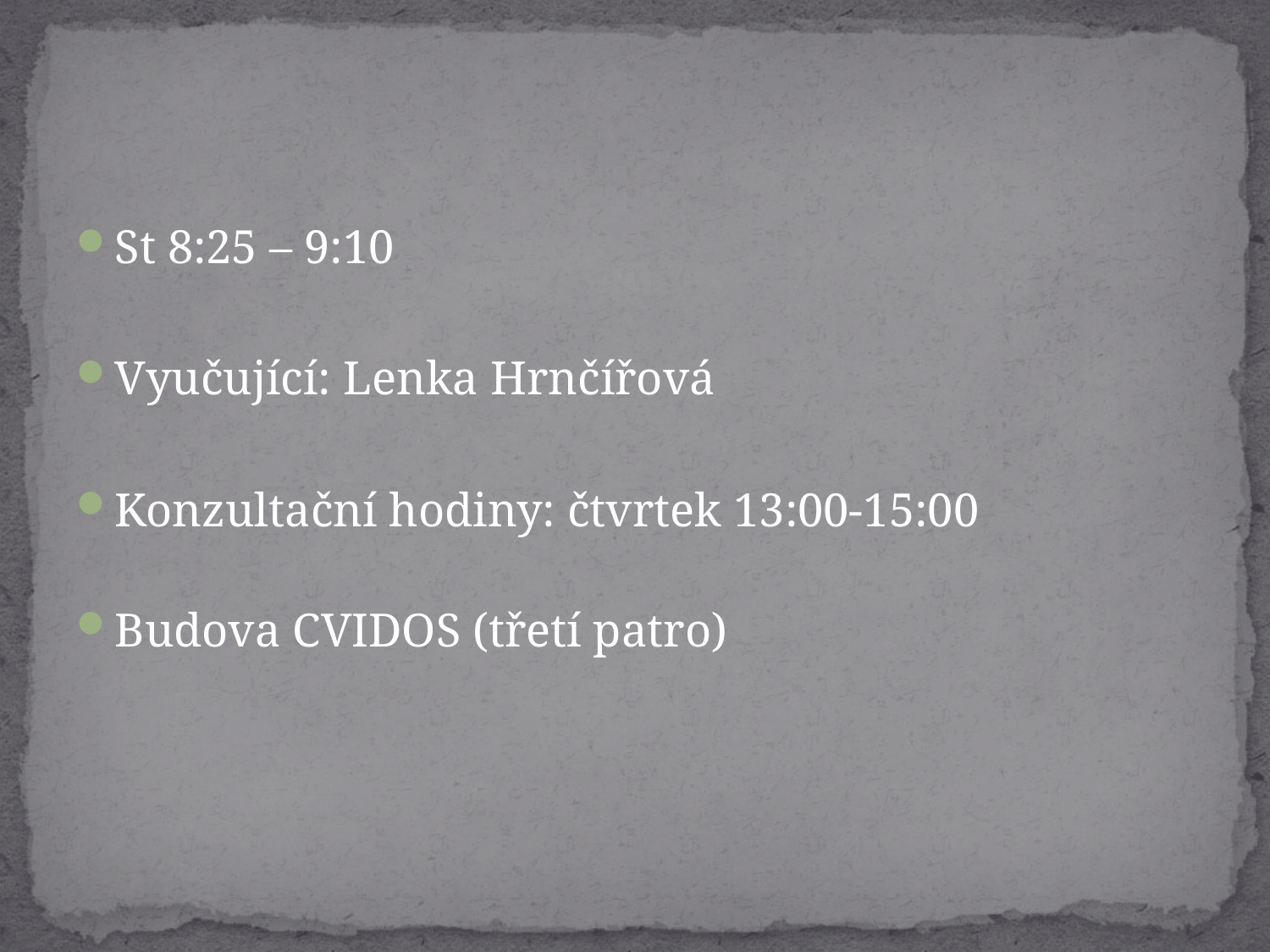

#
St 8:25 – 9:10

Vyučující: Lenka Hrnčířová

Konzultační hodiny: čtvrtek 13:00-15:00
Budova CVIDOS (třetí patro)